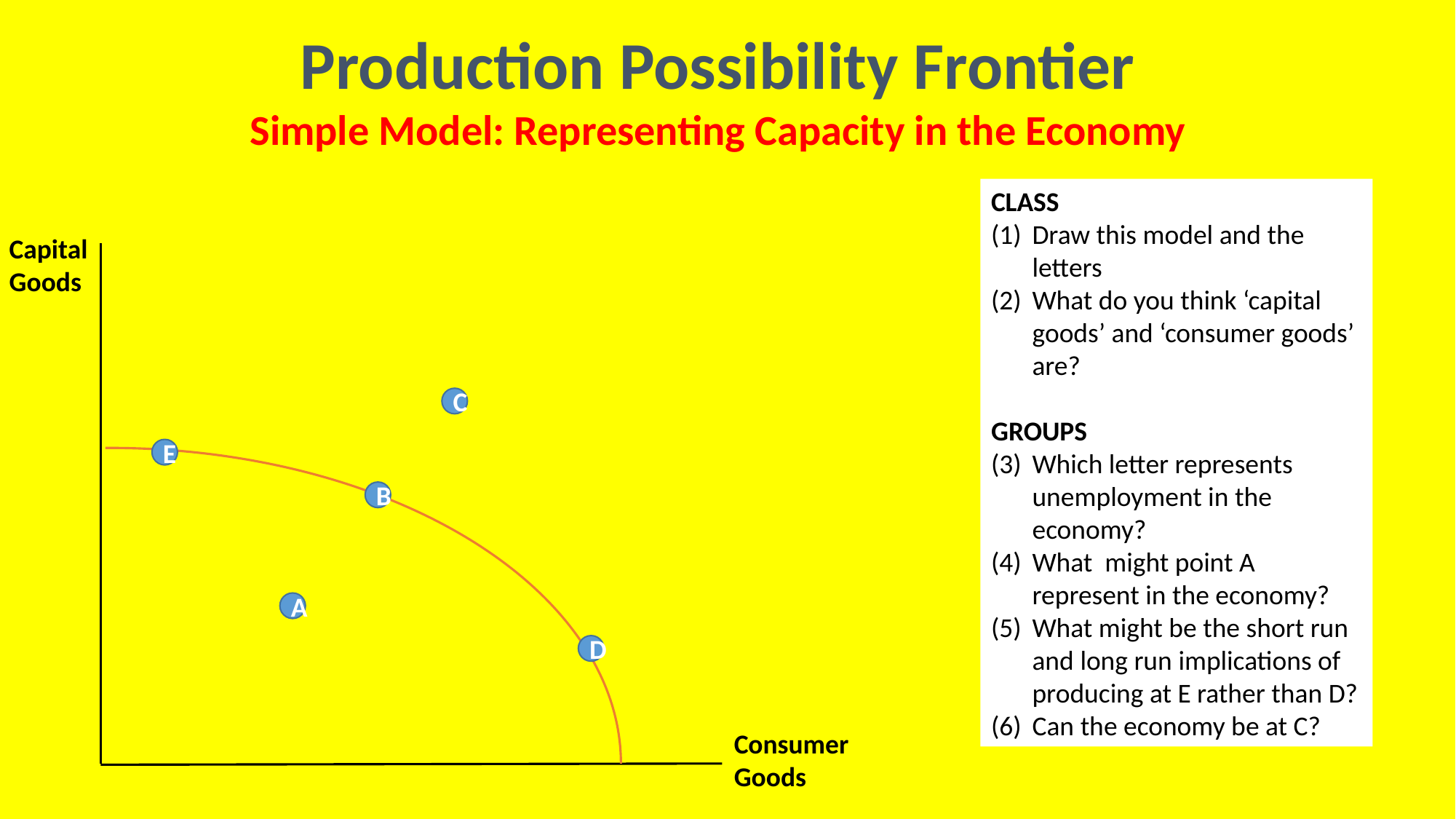

Production Possibility Frontier
Simple Model: Representing Capacity in the Economy
CLASS
Draw this model and the letters
What do you think ‘capital goods’ and ‘consumer goods’ are?

GROUPS
Which letter represents unemployment in the economy?
What  might point A represent in the economy?
What might be the short run and long run implications of producing at E rather than D?
Can the economy be at C?
Capital Goods
C
E

B
A
D
Consumer Goods